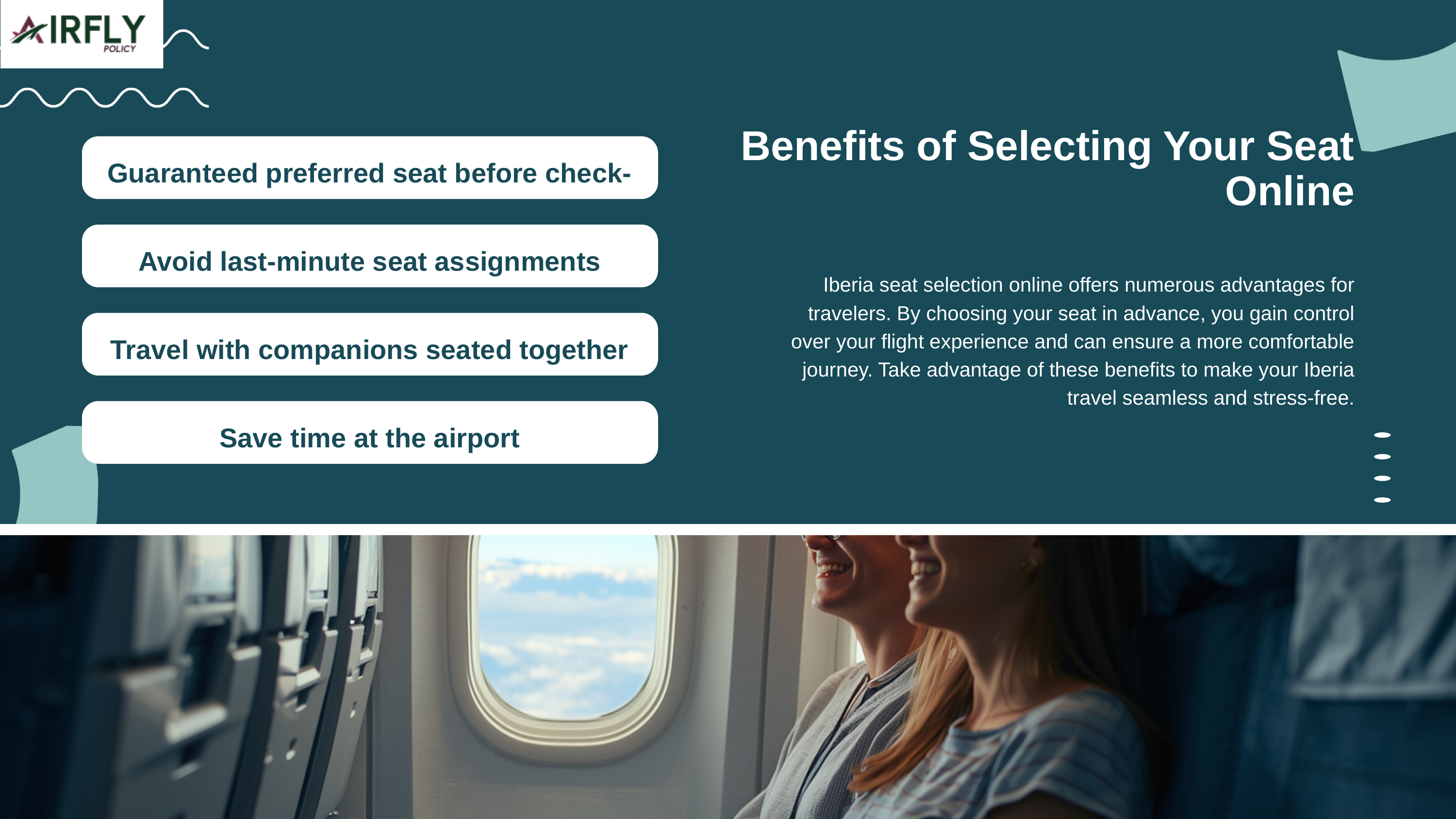

Benefits of Selecting Your Seat Online

Guaranteed preferred seat before check-in

Avoid last-minute seat assignments
Iberia seat selection online offers numerous advantages for travelers. By choosing your seat in advance, you gain control over your flight experience and can ensure a more comfortable journey. Take advantage of these benefits to make your Iberia travel seamless and stress-free.

Travel with companions seated together

Save time at the airport